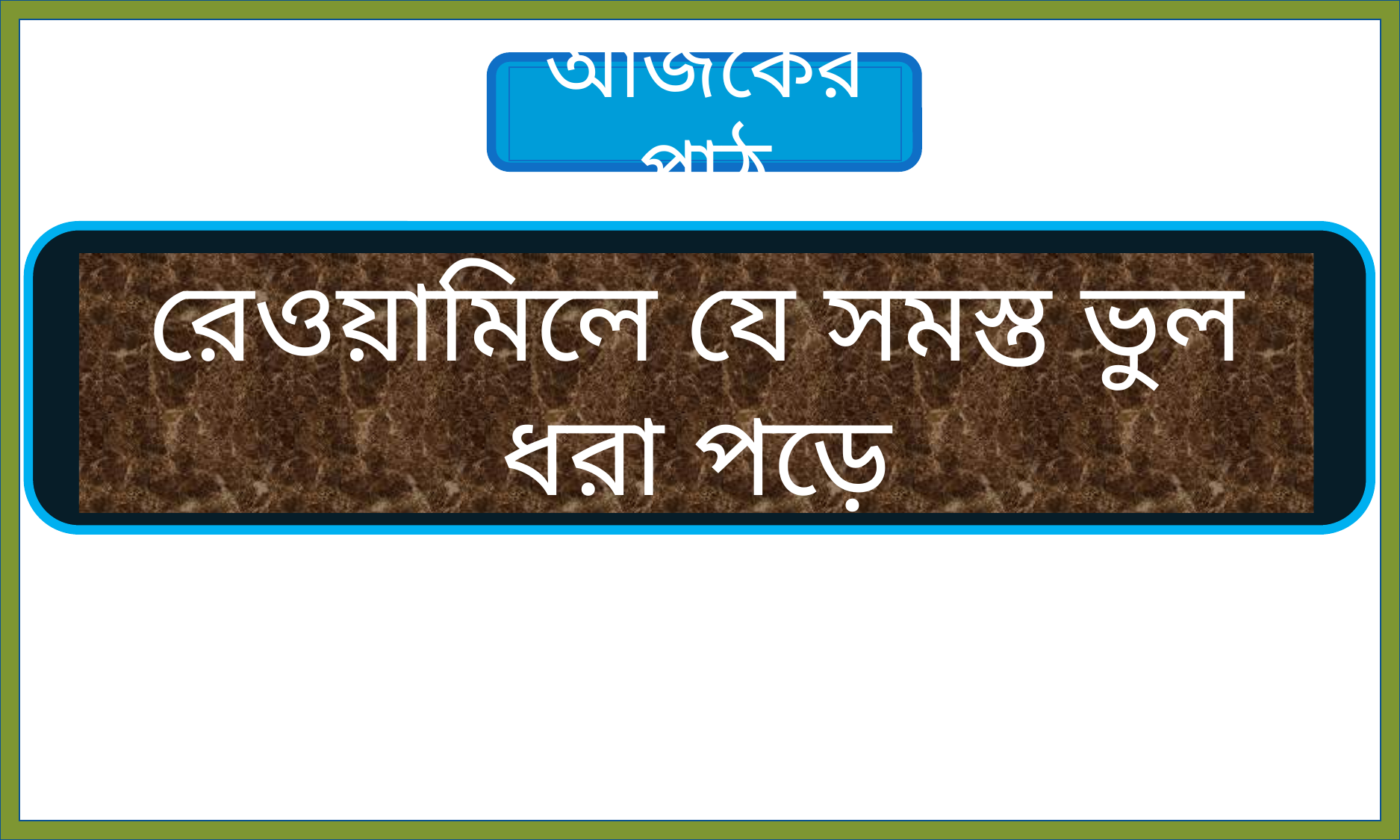

আজকের পাঠ

রেওয়ামিলে যে সমস্ত ভুল ধরা পড়ে